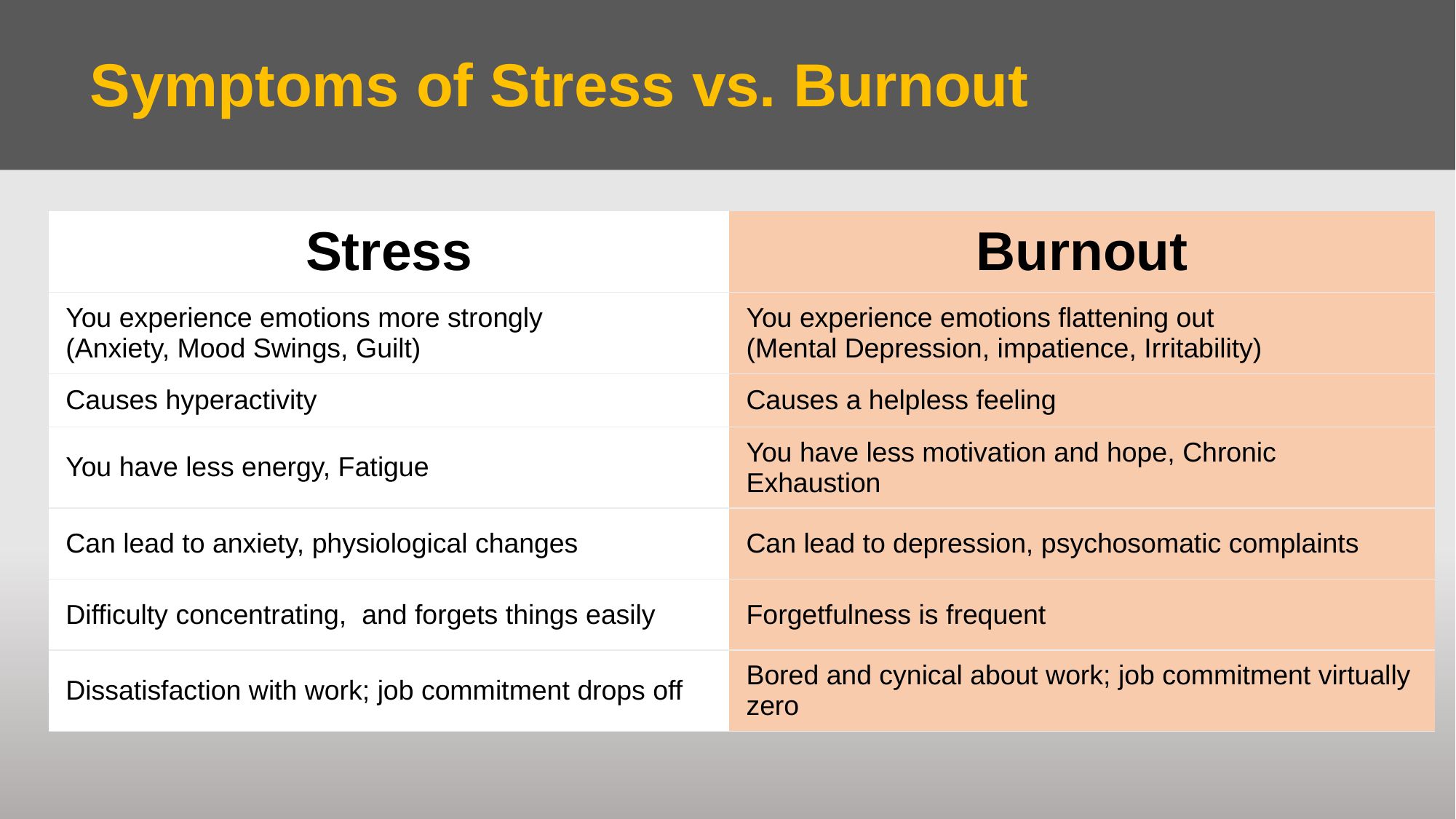

Symptoms of Stress vs. Burnout
| Stress | Burnout |
| --- | --- |
| You experience emotions more strongly (Anxiety, Mood Swings, Guilt) | You experience emotions flattening out (Mental Depression, impatience, Irritability) |
| Causes hyperactivity | Causes a helpless feeling |
| You have less energy, Fatigue | You have less motivation and hope, Chronic Exhaustion |
| Can lead to anxiety, physiological changes | Can lead to depression, psychosomatic complaints |
| Difficulty concentrating, and forgets things easily | Forgetfulness is frequent |
| Dissatisfaction with work; job commitment drops off | Bored and cynical about work; job commitment virtually zero |